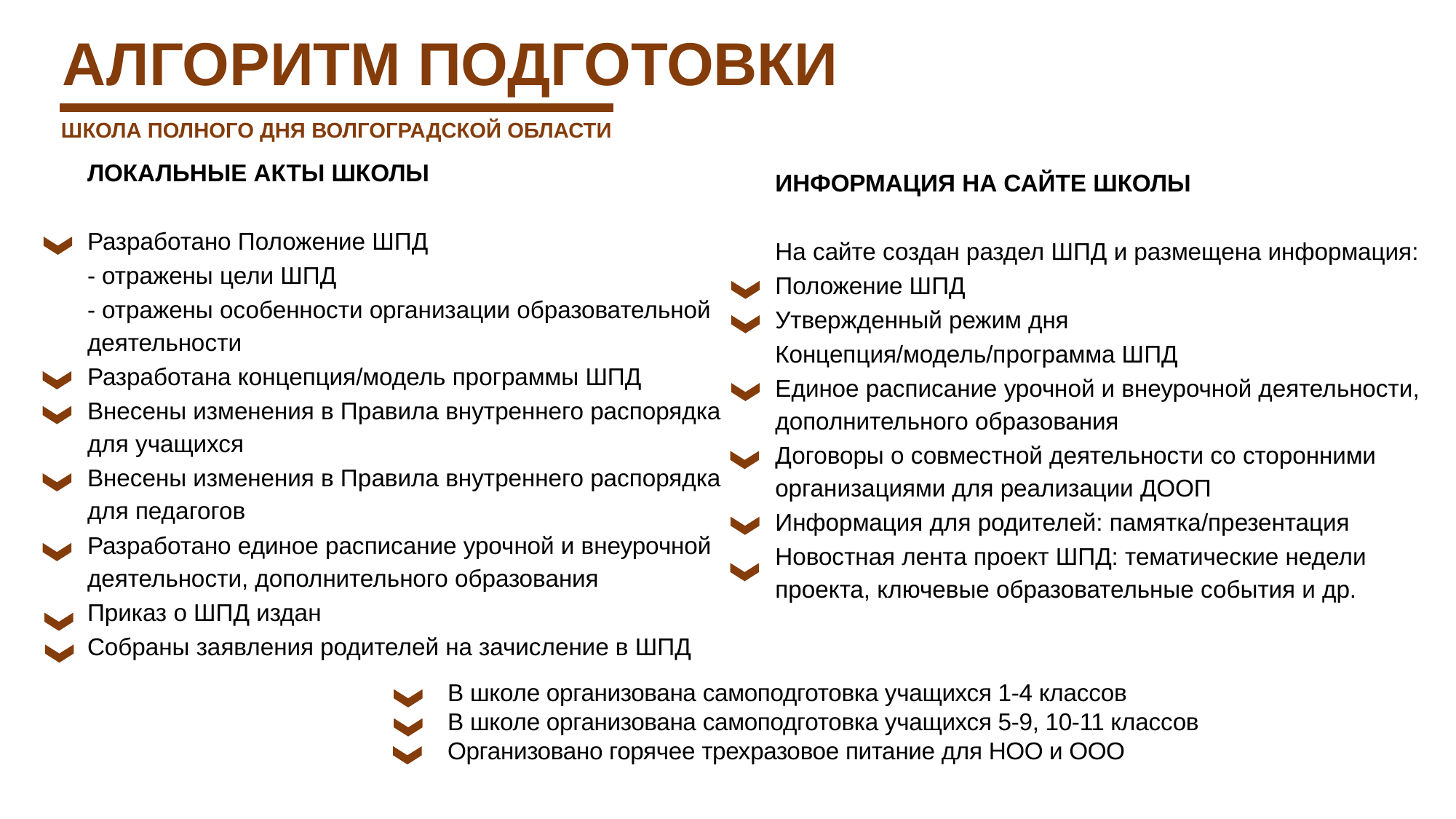

АЛГОРИТМ ПОДГОТОВКИ
ШКОЛА ПОЛНОГО ДНЯ ВОЛГОГРАДСКОЙ ОБЛАСТИ
ЛОКАЛЬНЫЕ АКТЫ ШКОЛЫ

Разработано Положение ШПД
- отражены цели ШПД
- отражены особенности организации образовательной деятельности
Разработана концепция/модель программы ШПД
Внесены изменения в Правила внутреннего распорядка для учащихся
Внесены изменения в Правила внутреннего распорядка для педагогов
Разработано единое расписание урочной и внеурочной деятельности, дополнительного образования
Приказ о ШПД издан
Собраны заявления родителей на зачисление в ШПД

ИНФОРМАЦИЯ НА САЙТЕ ШКОЛЫ

На сайте создан раздел ШПД и размещена информация:
Положение ШПД
Утвержденный режим дня
Концепция/модель/программа ШПД
Единое расписание урочной и внеурочной деятельности, дополнительного образования
Договоры о совместной деятельности со сторонними организациями для реализации ДООП
Информация для родителей: памятка/презентация
Новостная лента проект ШПД: тематические недели проекта, ключевые образовательные события и др.

В школе организована самоподготовка учащихся 1-4 классов
В школе организована самоподготовка учащихся 5-9, 10-11 классов
Организовано горячее трехразовое питание для НОО и ООО